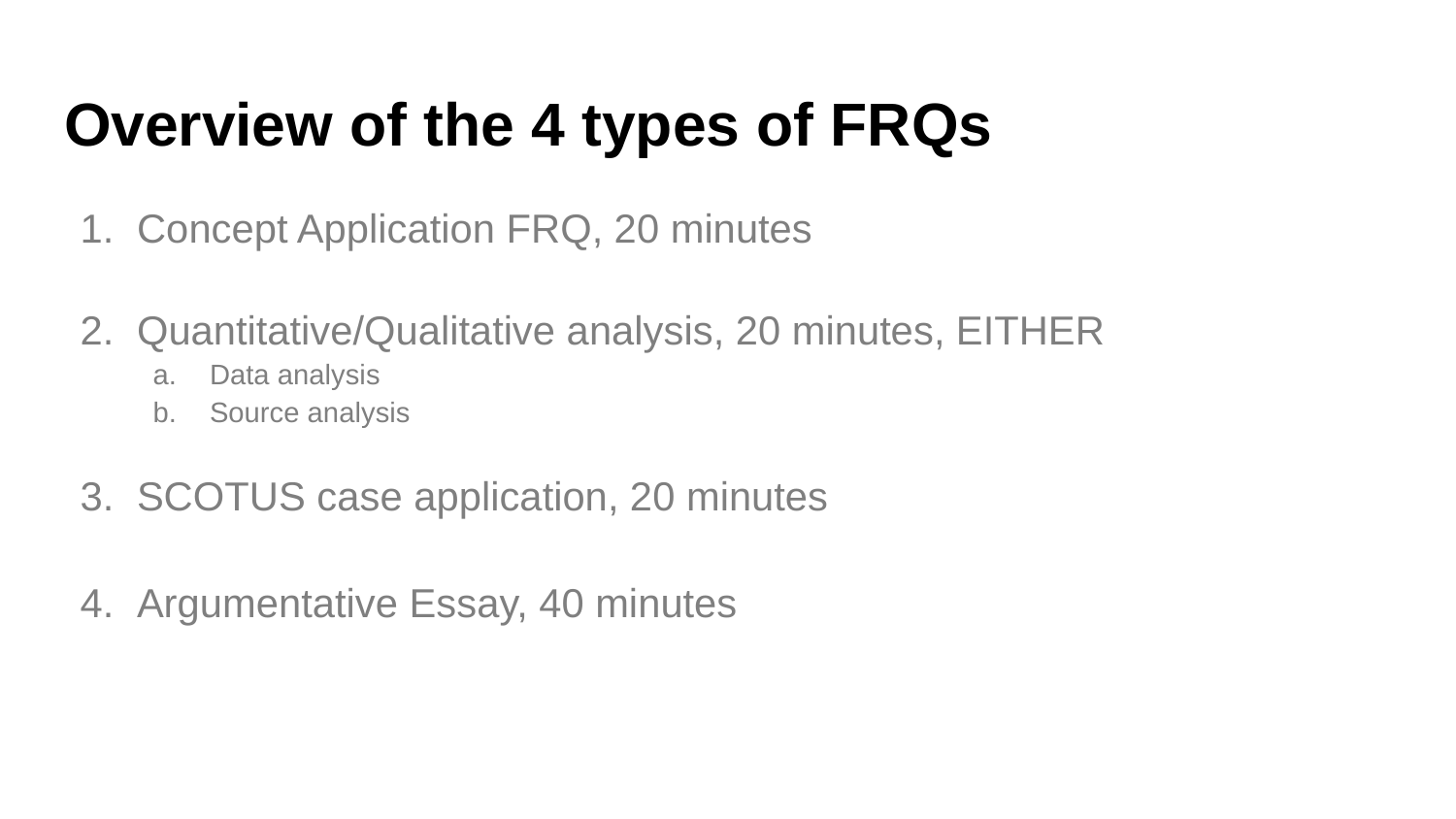

# Overview of the 4 types of FRQs
Concept Application FRQ, 20 minutes
Quantitative/Qualitative analysis, 20 minutes, EITHER
Data analysis
Source analysis
SCOTUS case application, 20 minutes

Argumentative Essay, 40 minutes